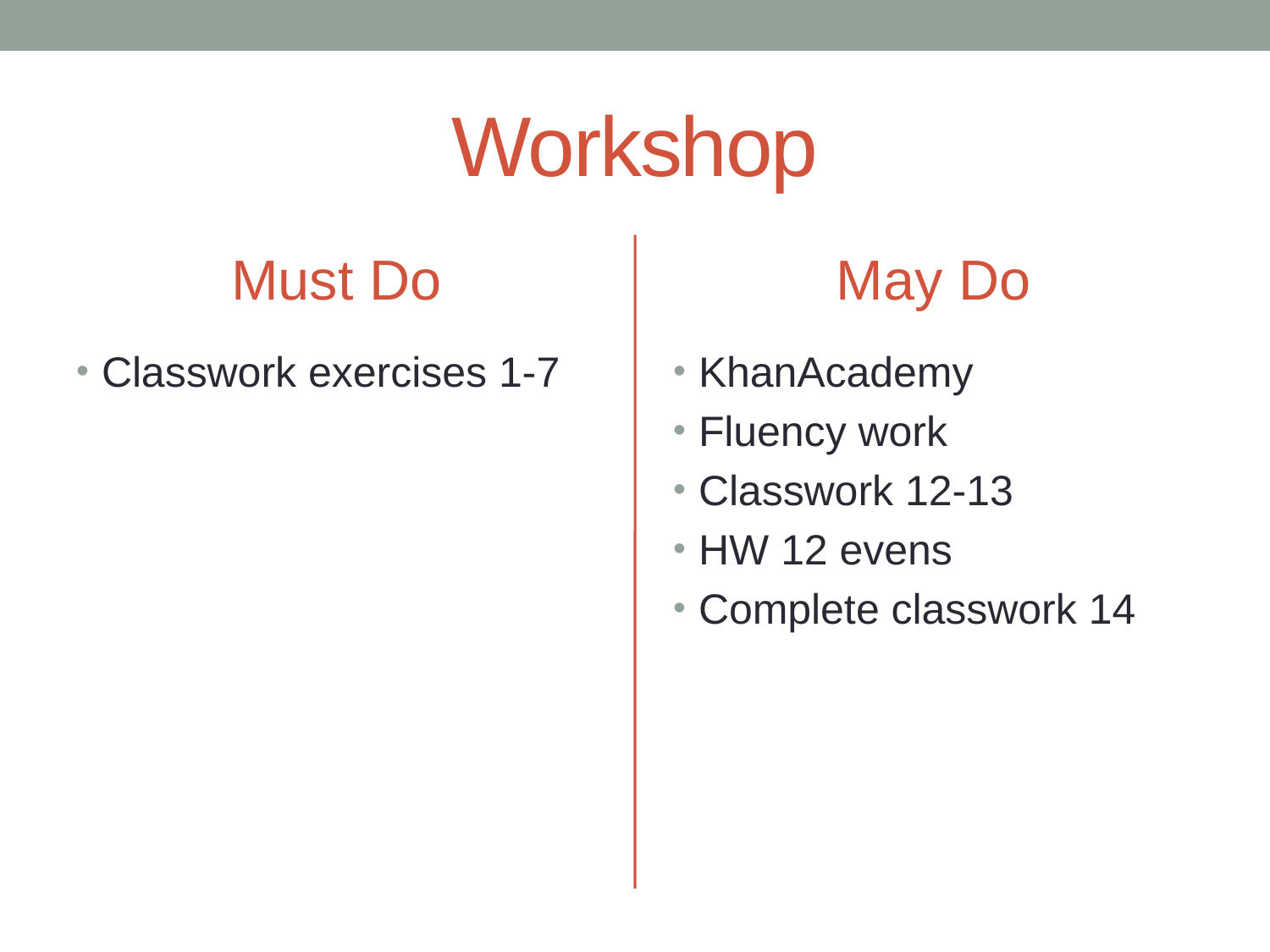

# Workshop
Must Do
May Do
Classwork exercises 1-7

KhanAcademy
Fluency work
Classwork 12-13
HW 12 evens
Complete classwork 14